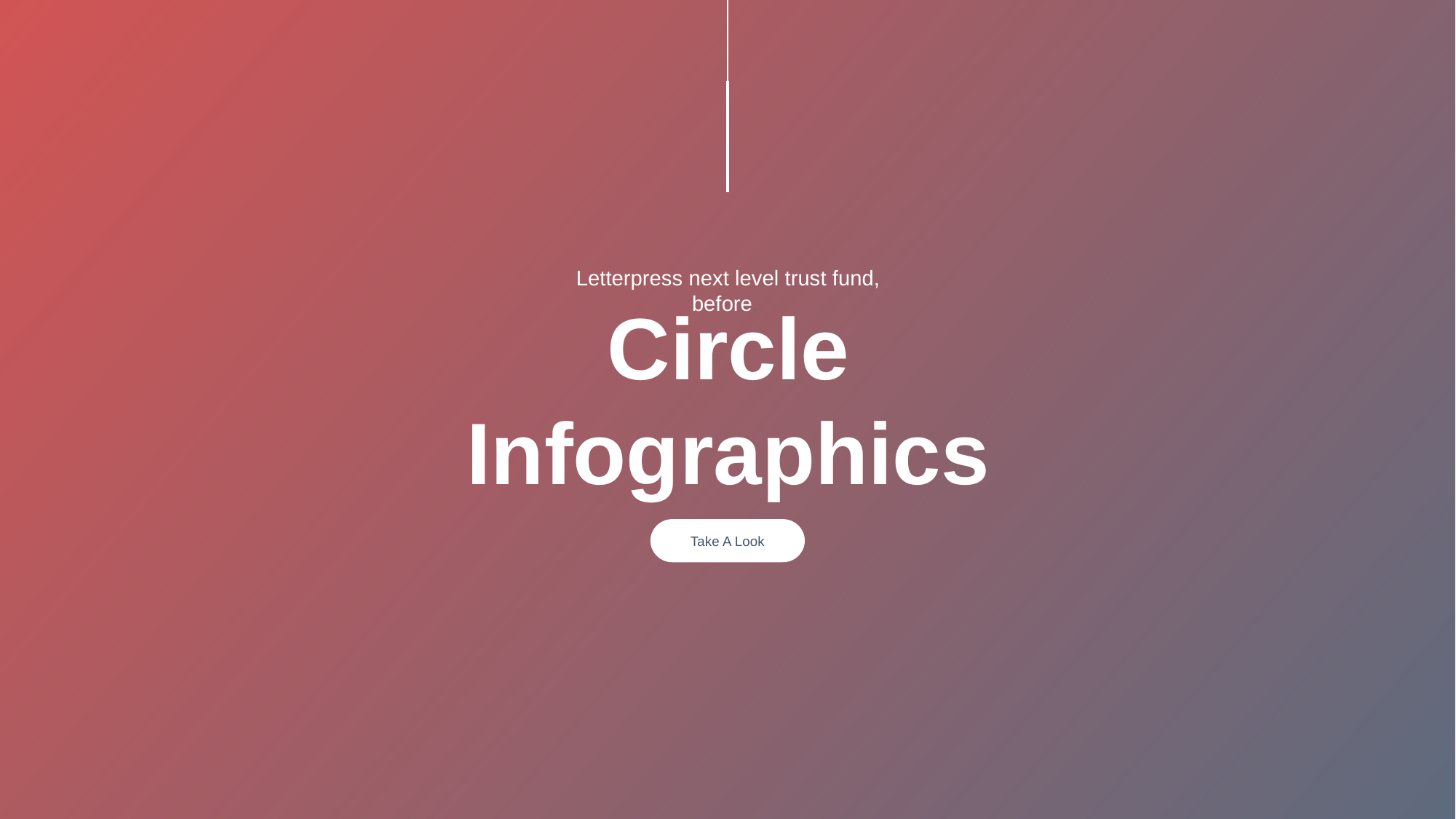

Letterpress next level trust fund, before.
Circle
Infographics
Take A Look